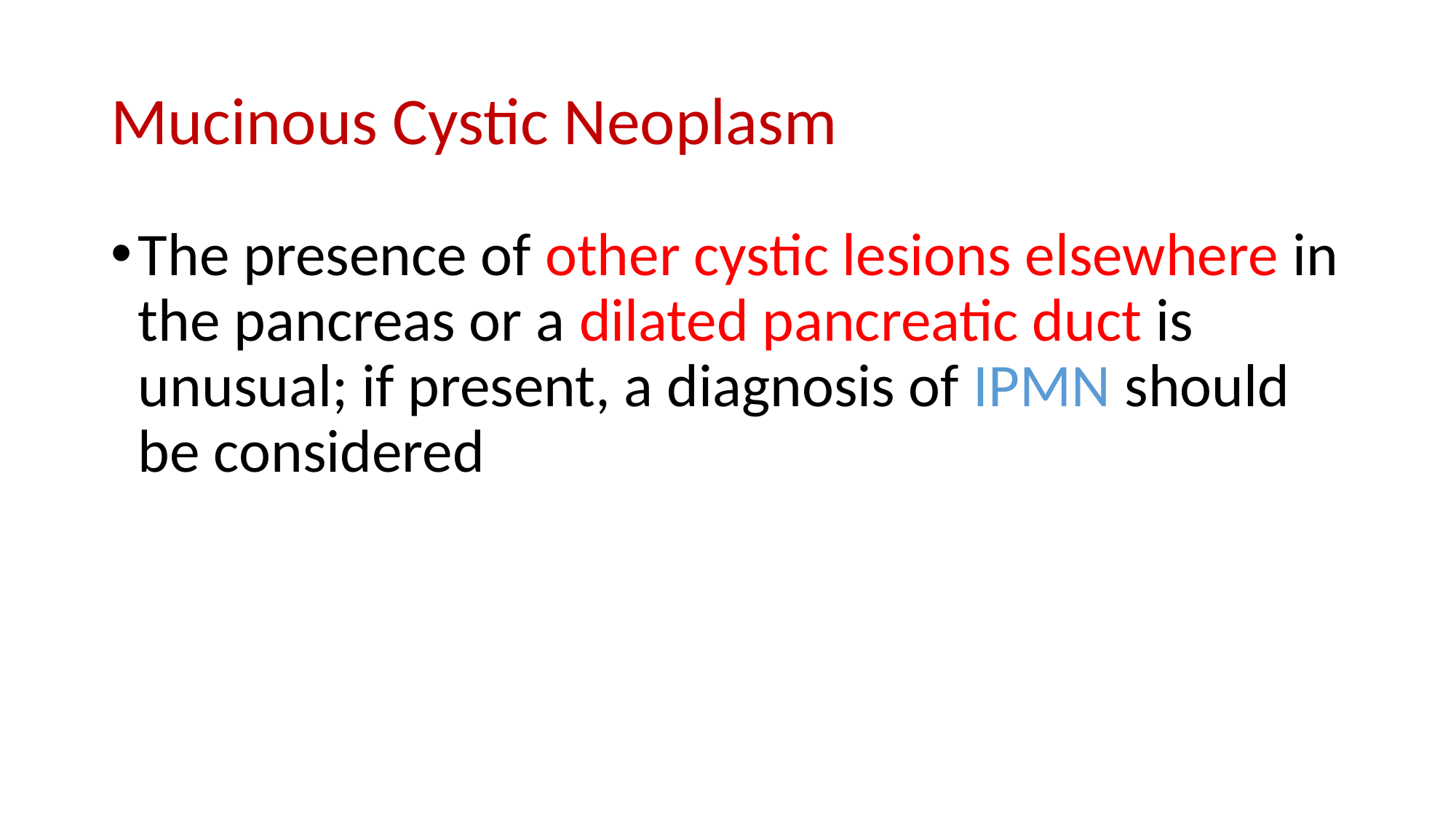

# Mucinous Cystic Neoplasm
The presence of other cystic lesions elsewhere in the pancreas or a dilated pancreatic duct is unusual; if present, a diagnosis of IPMN should be considered